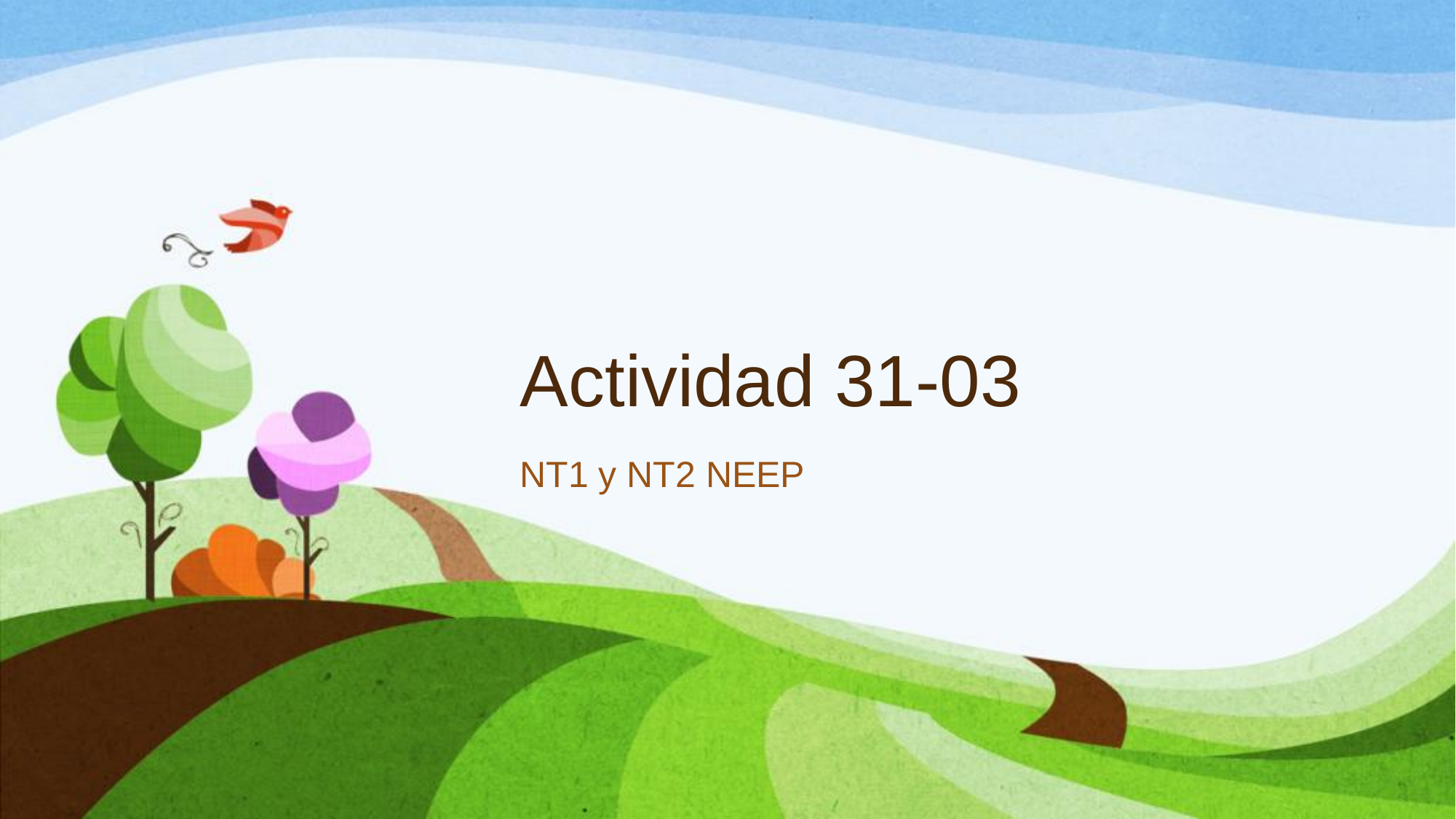

# Actividad 31-03
NT1 y NT2 NEEP